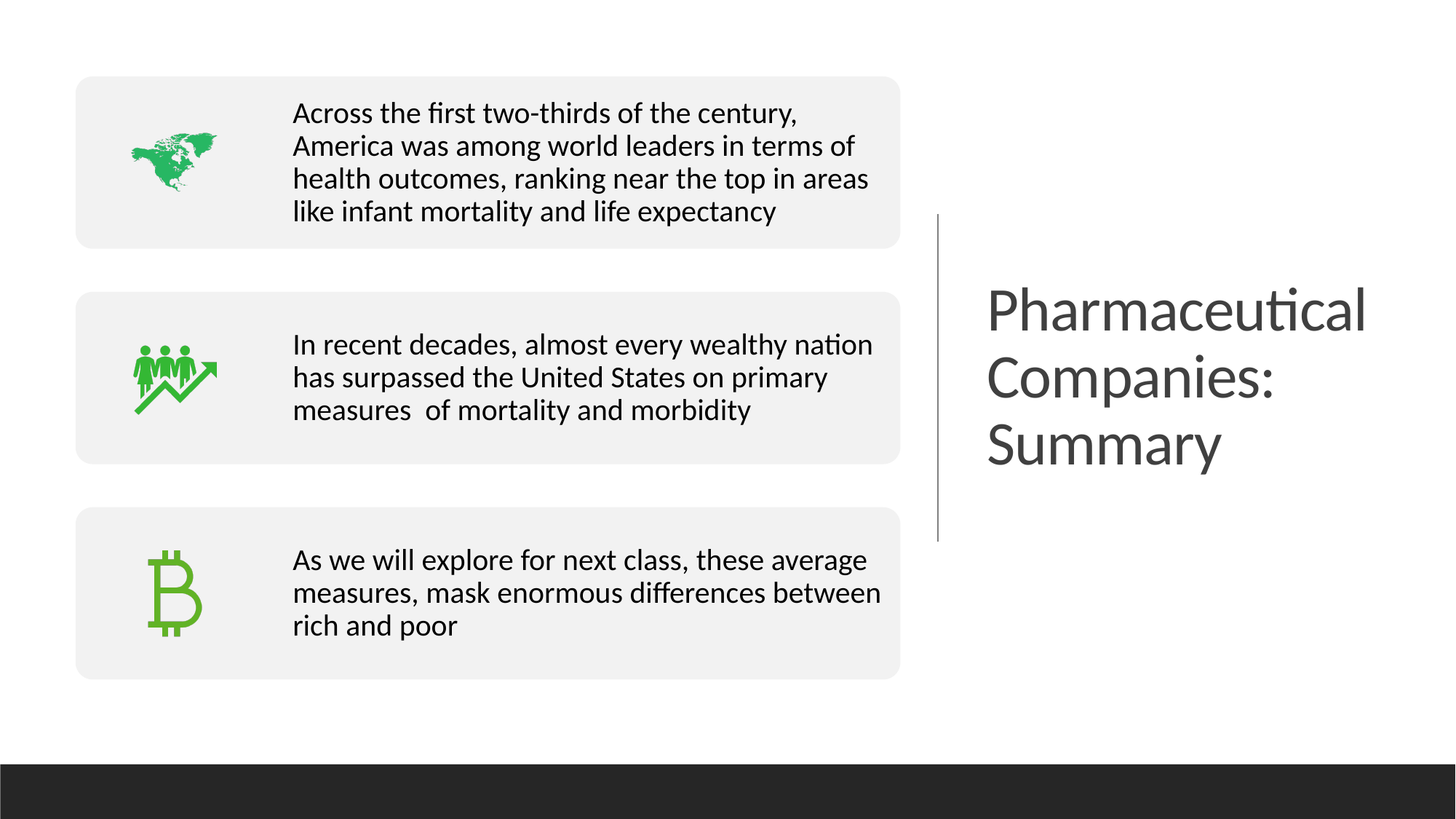

# Pharmaceutical Companies: Summary
Across the first two-thirds of the century, America was among world leaders in terms of health outcomes, ranking near the top in areas like infant mortality and life expectancy
In recent decades, almost every wealthy nation has surpassed the United States on primary measures  of mortality and morbidity
As we will explore for next class, these average measures, mask enormous differences between rich and poor